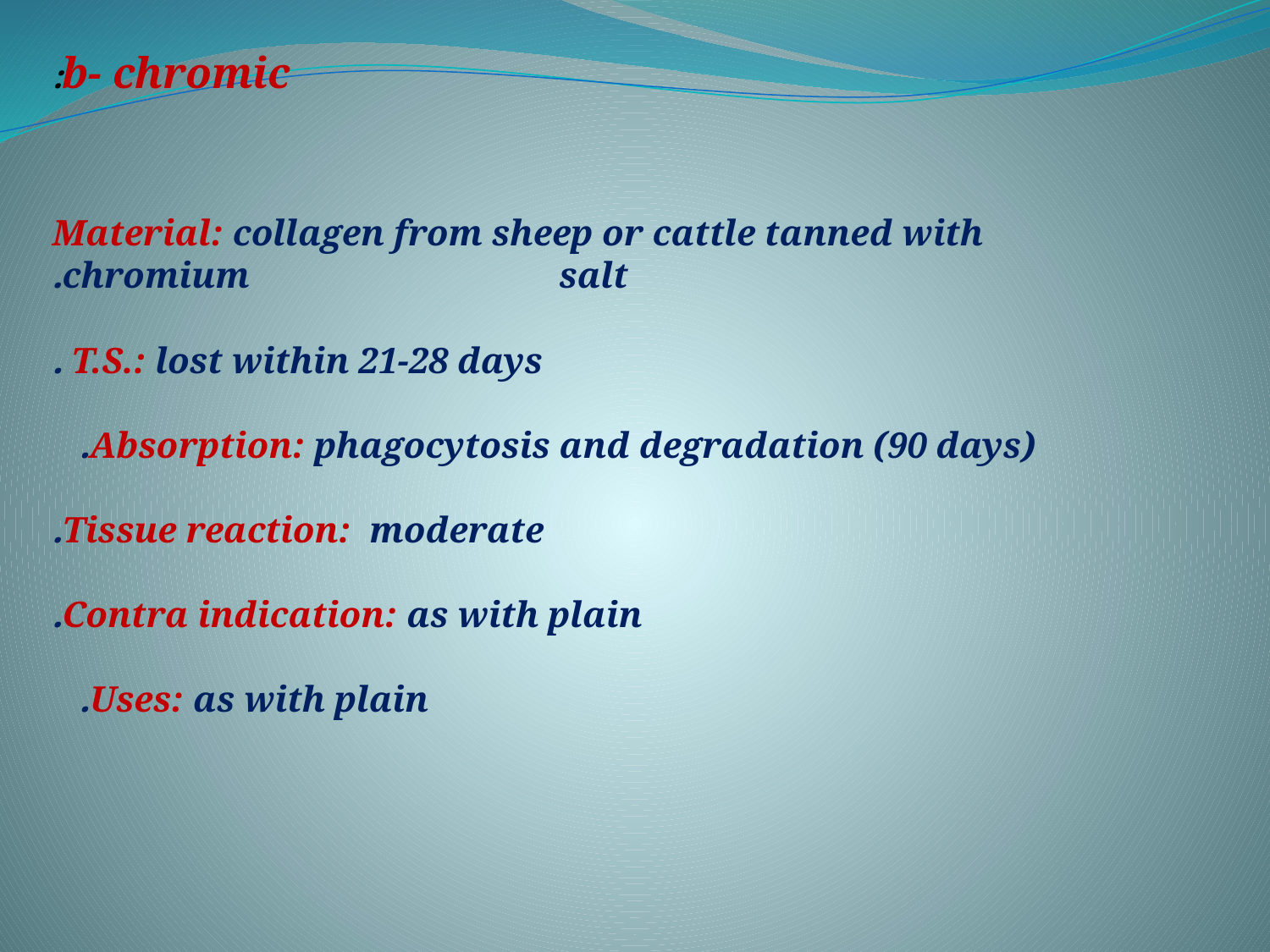

b- chromic:

      Material: collagen from sheep or cattle tanned with chromium                                  salt.

      T.S.: lost within 21-28 days .

      Absorption: phagocytosis and degradation (90 days).

     Tissue reaction:  moderate.

    Contra indication: as with plain.

   Uses: as with plain.